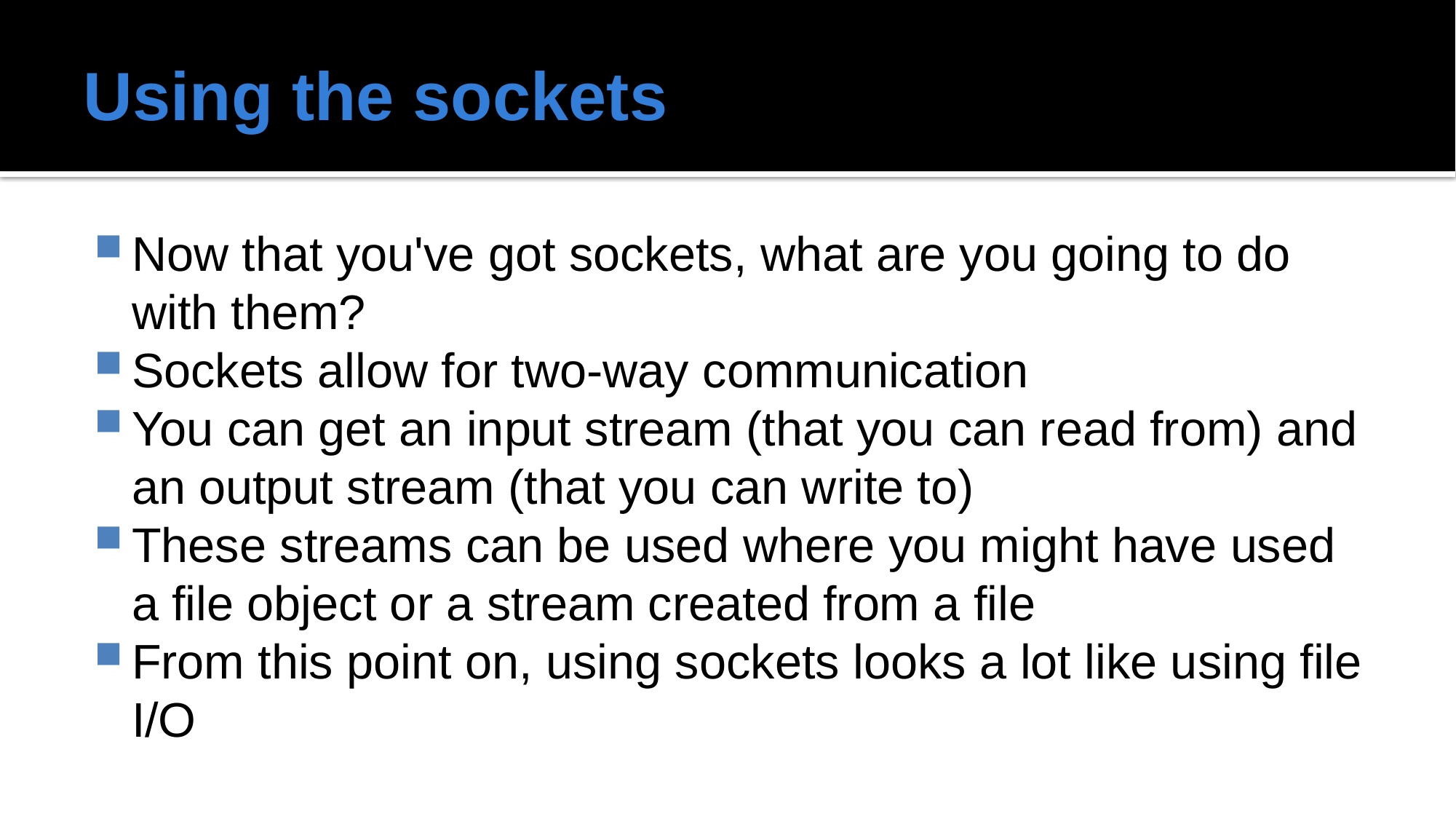

# Using the sockets
Now that you've got sockets, what are you going to do with them?
Sockets allow for two-way communication
You can get an input stream (that you can read from) and an output stream (that you can write to)
These streams can be used where you might have used a file object or a stream created from a file
From this point on, using sockets looks a lot like using file I/O